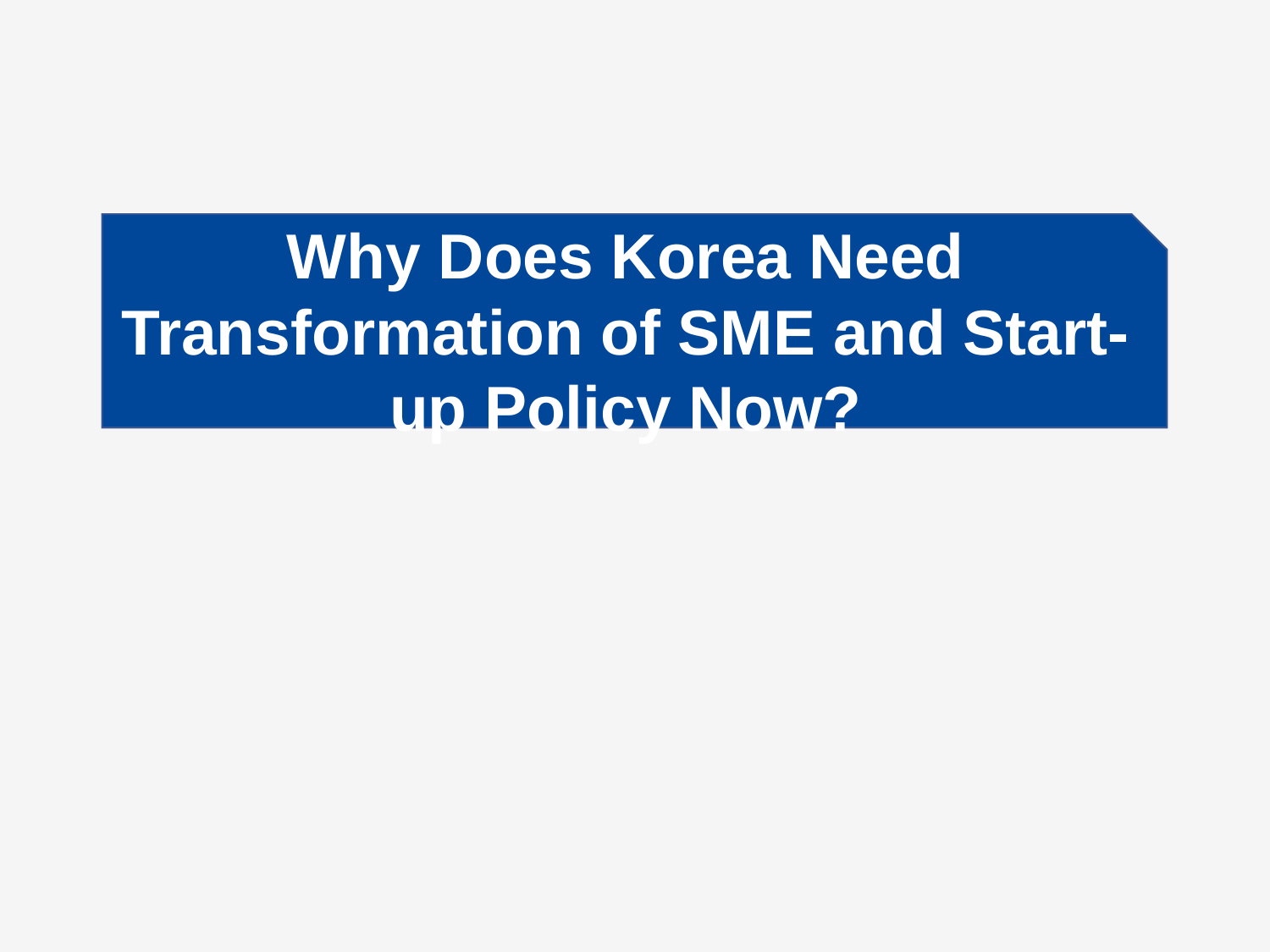

Why Does Korea Need Transformation of SME and Start-up Policy Now?